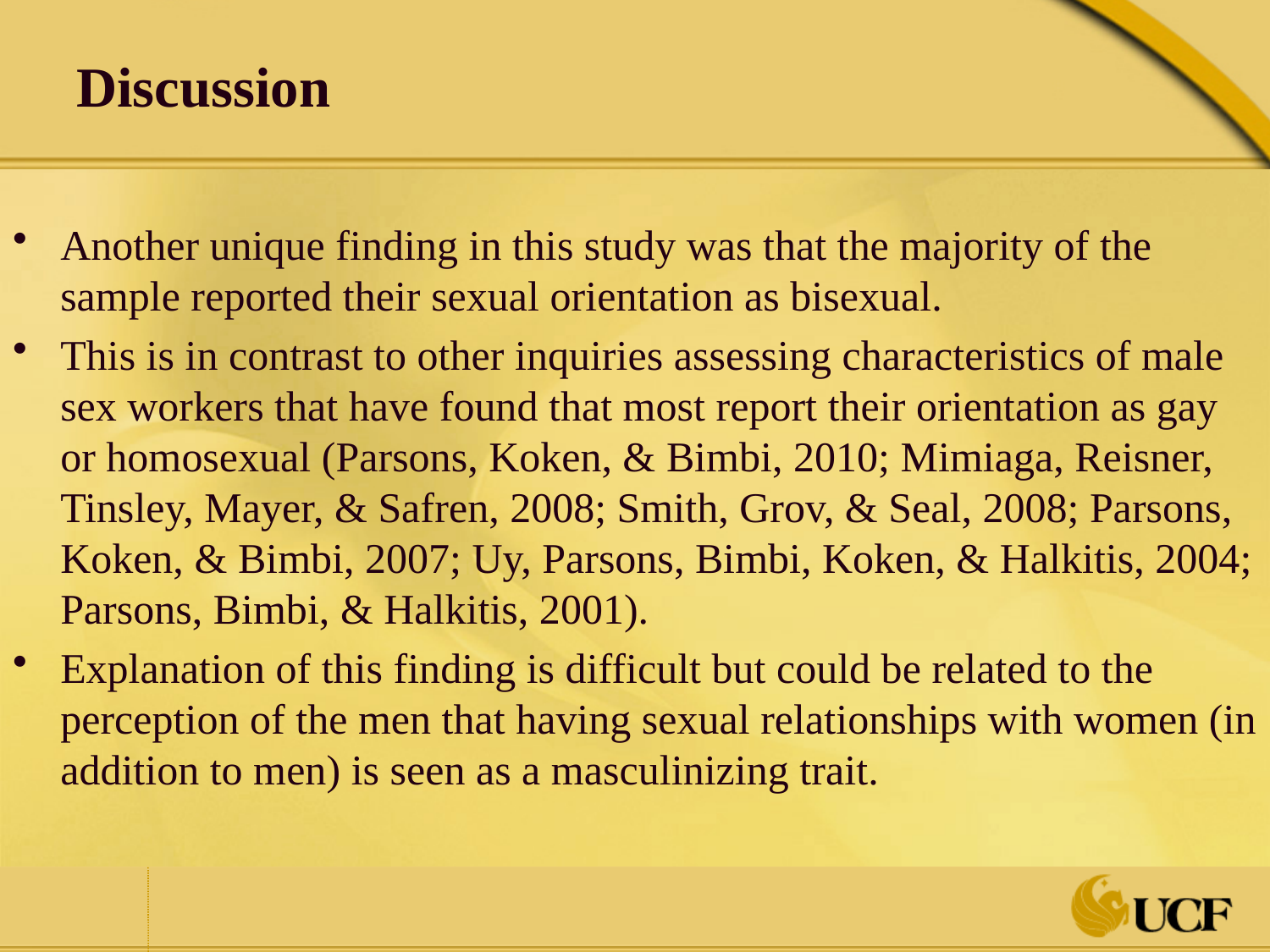

# Discussion
Another unique finding in this study was that the majority of the sample reported their sexual orientation as bisexual.
This is in contrast to other inquiries assessing characteristics of male sex workers that have found that most report their orientation as gay or homosexual (Parsons, Koken, & Bimbi, 2010; Mimiaga, Reisner, Tinsley, Mayer, & Safren, 2008; Smith, Grov, & Seal, 2008; Parsons, Koken, & Bimbi, 2007; Uy, Parsons, Bimbi, Koken, & Halkitis, 2004; Parsons, Bimbi, & Halkitis, 2001).
Explanation of this finding is difficult but could be related to the perception of the men that having sexual relationships with women (in addition to men) is seen as a masculinizing trait.